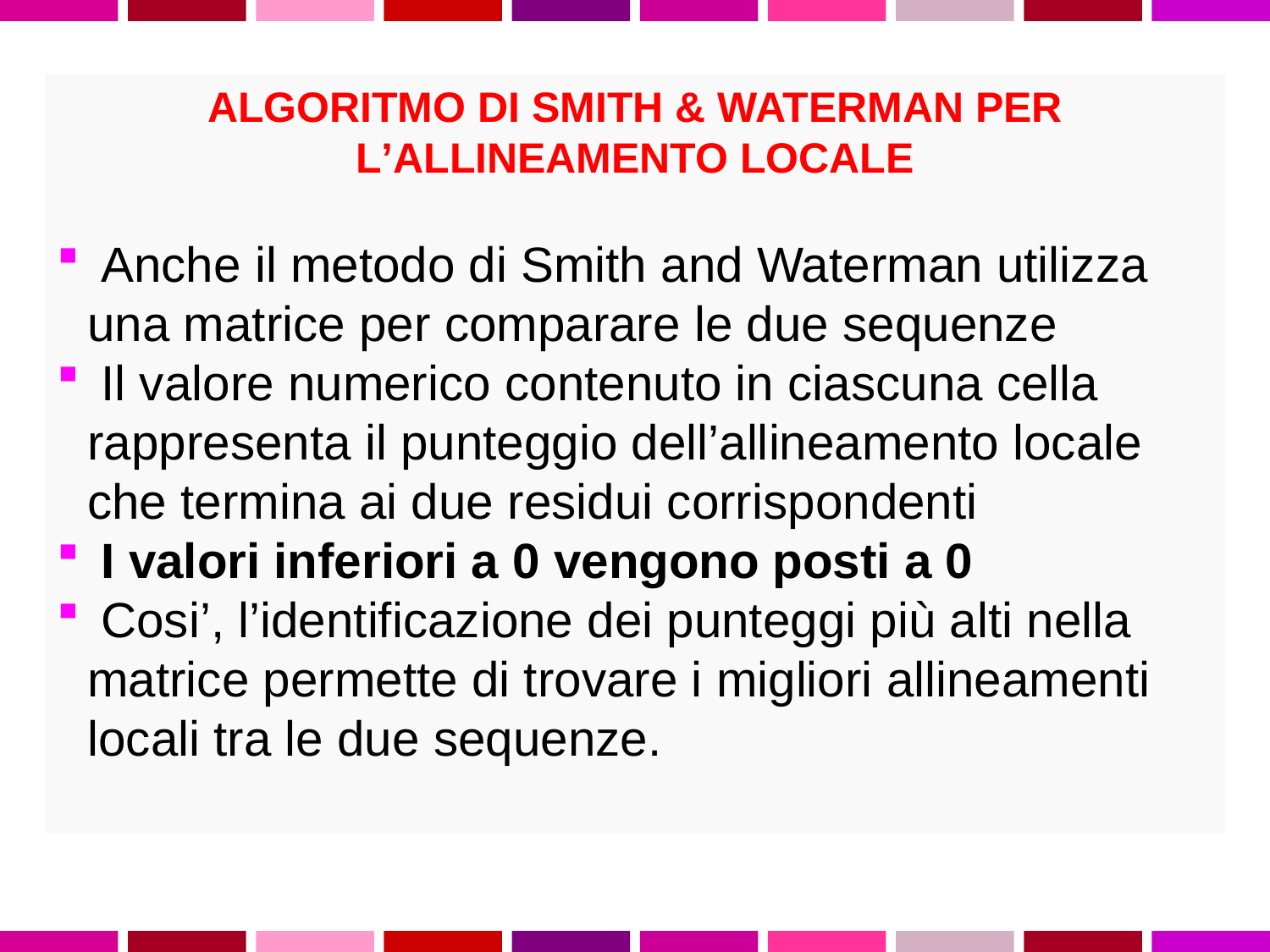

ALGORITMO DI SMITH & WATERMAN PER L’ALLINEAMENTO LOCALE

 Anche il metodo di Smith and Waterman utilizza una matrice per comparare le due sequenze
 Il valore numerico contenuto in ciascuna cella rappresenta il punteggio dell’allineamento locale che termina ai due residui corrispondenti
 I valori inferiori a 0 vengono posti a 0
 Cosi’, l’identificazione dei punteggi più alti nella matrice permette di trovare i migliori allineamenti locali tra le due sequenze.